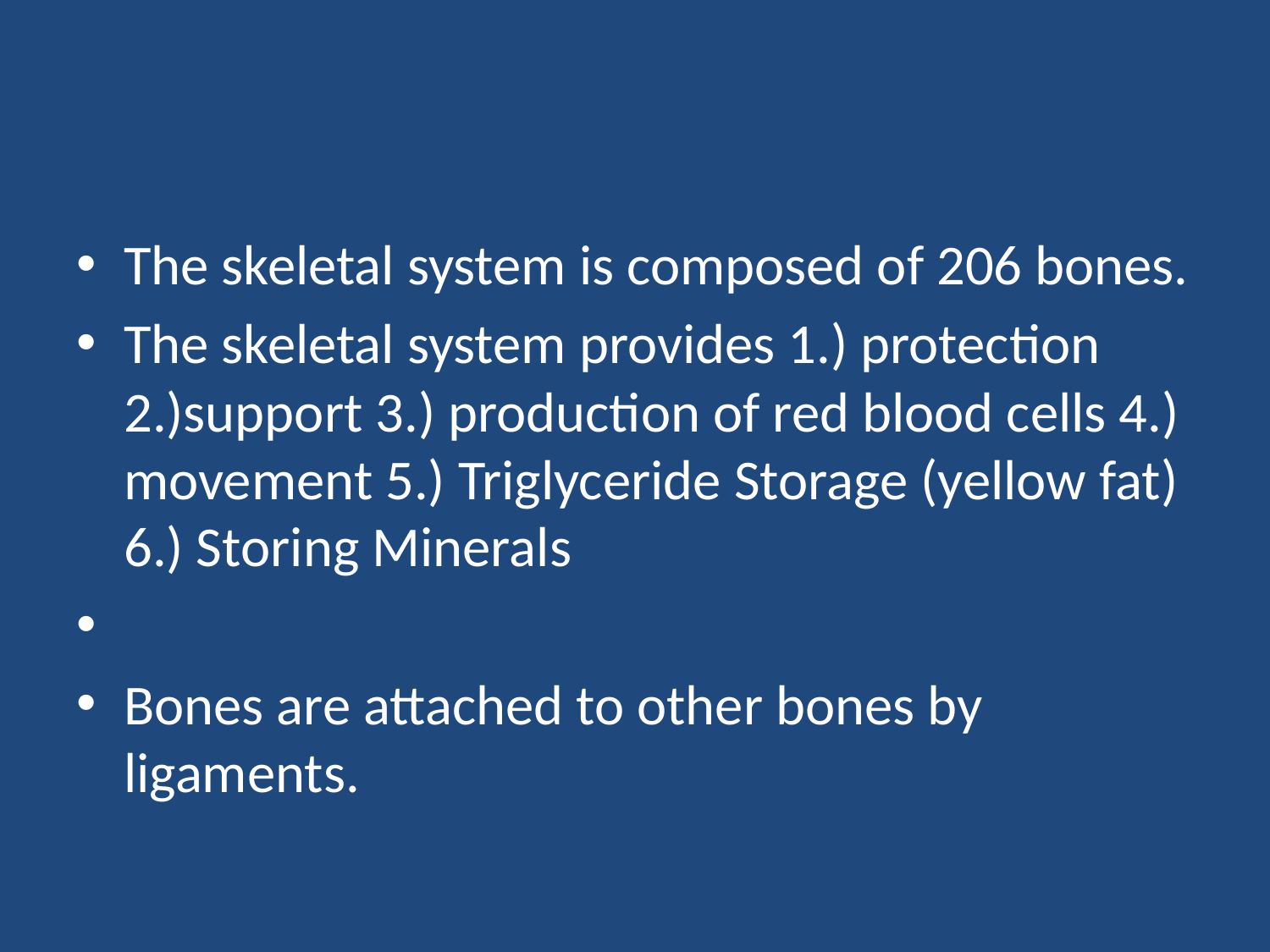

#
The skeletal system is composed of 206 bones.
The skeletal system provides 1.) protection  2.)support 3.) production of red blood cells 4.) movement 5.) Triglyceride Storage (yellow fat) 6.) Storing Minerals

Bones are attached to other bones by ligaments.